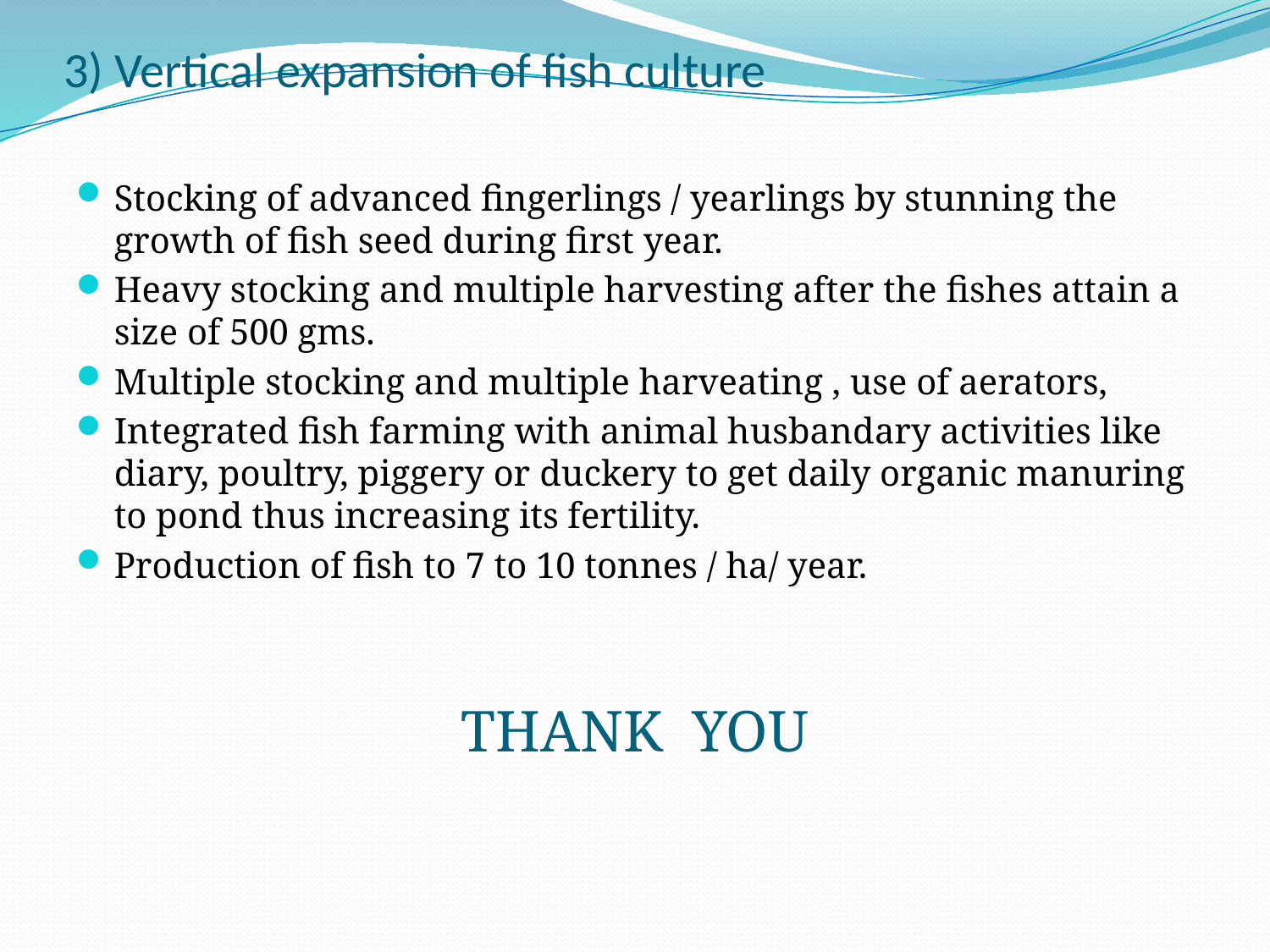

# 3) Vertical expansion of fish culture
Stocking of advanced fingerlings / yearlings by stunning the growth of fish seed during first year.
Heavy stocking and multiple harvesting after the fishes attain a size of 500 gms.
Multiple stocking and multiple harveating , use of aerators,
Integrated fish farming with animal husbandary activities like diary, poultry, piggery or duckery to get daily organic manuring to pond thus increasing its fertility.
Production of fish to 7 to 10 tonnes / ha/ year.

THANK  YOU